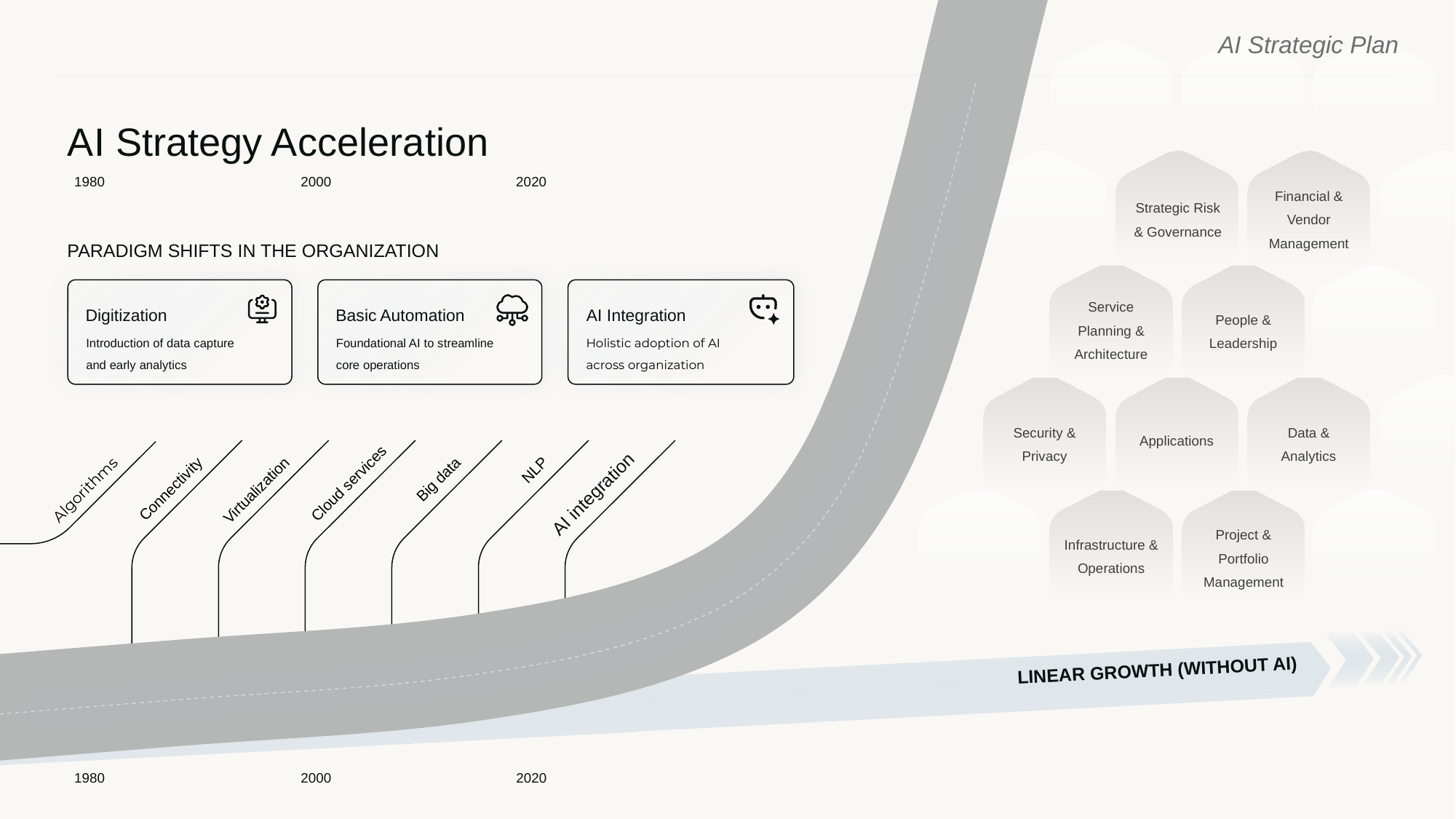

AI Strategic Plan

AI Strategy Acceleration

Strategic Risk & Governance

Financial & Vendor Management

1980
2000
2020
PARADIGM SHIFTS IN THE ORGANIZATION

Service Planning & Architecture

People & Leadership

EXPONENTIAL
GROWTH
Digitization
Basic Automation
AI Integration

Foundational AI to streamline core operations
Holistic adoption of AI across organization
Introduction of data capture and early analytics

Security & Privacy

Applications

Data & Analytics

NLP
Big data
AI integration
Algorithms
Cloud services
Connectivity
Virtualization

Infrastructure & Operations

Project & Portfolio Management

1980
2000
2020

LINEAR GROWTH (WITHOUT AI)